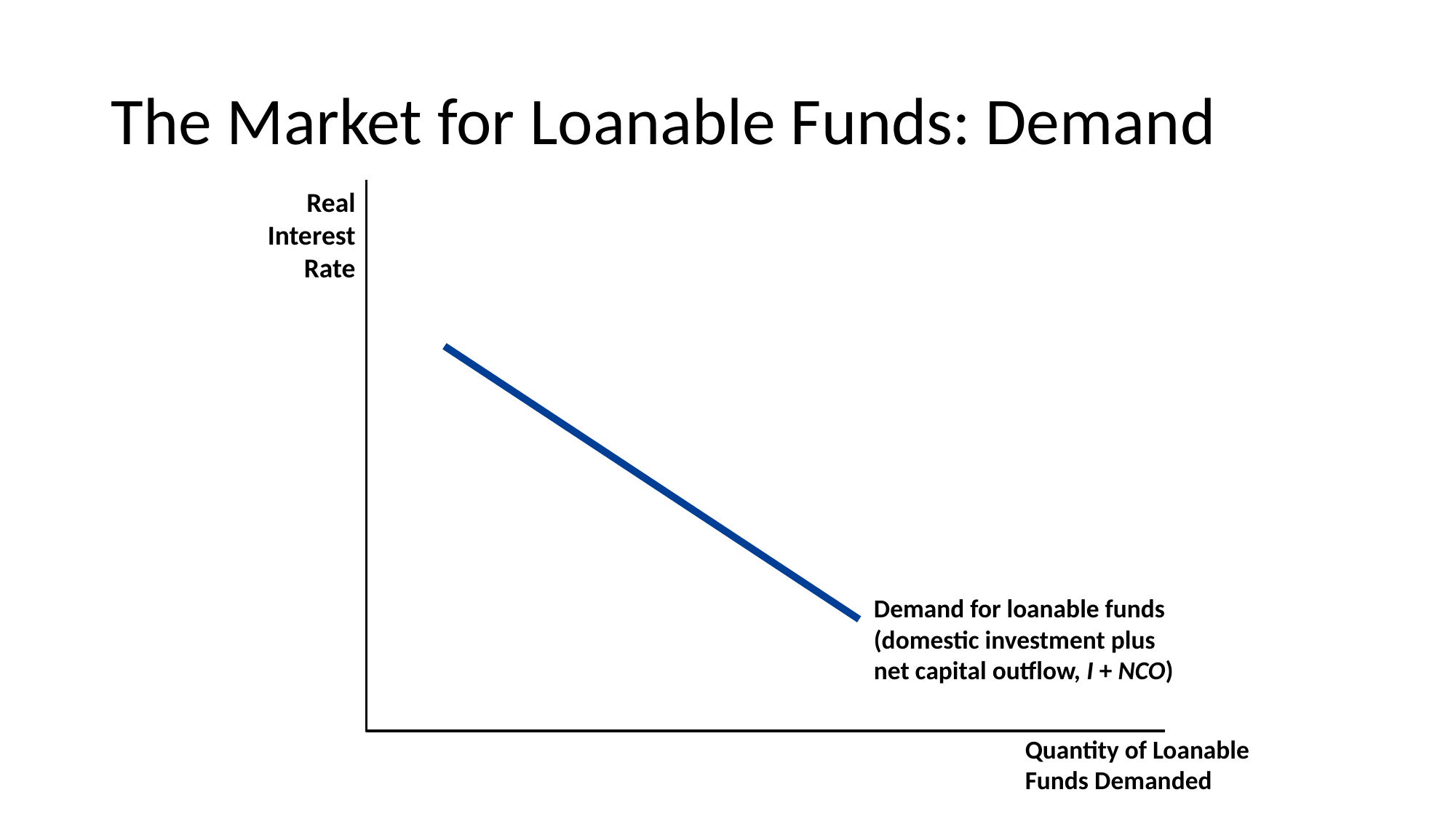

# The Market for Loanable Funds: Demand

Real Interest Rate

Demand for loanable funds
(domestic investment plus
net capital outflow, I + NCO)
Quantity of Loanable Funds Demanded